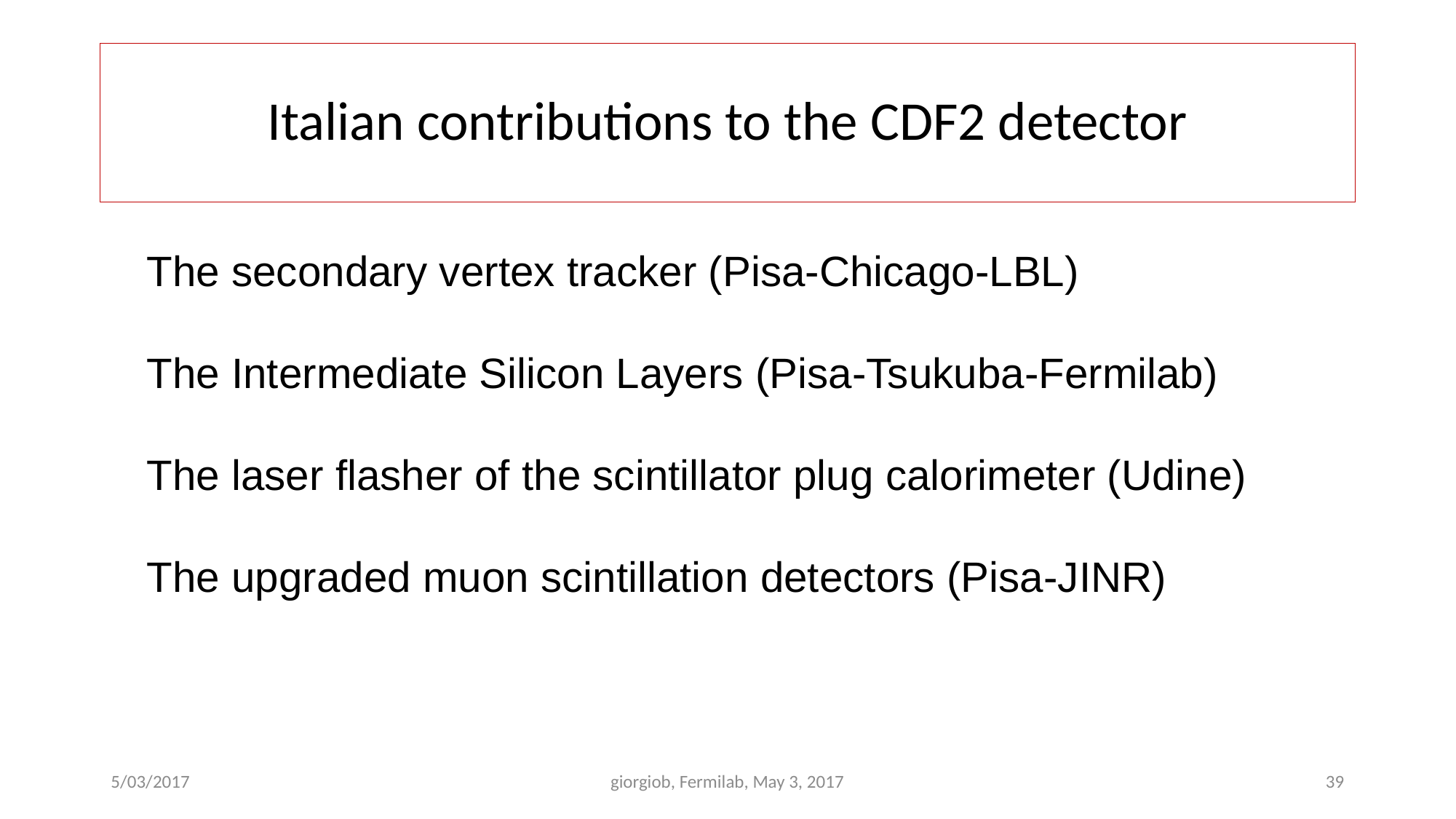

# Italian contributions to the CDF2 detector
The secondary vertex tracker (Pisa-Chicago-LBL)

The Intermediate Silicon Layers (Pisa-Tsukuba-Fermilab)

The laser flasher of the scintillator plug calorimeter (Udine)

The upgraded muon scintillation detectors (Pisa-JINR)
5/03/2017
giorgiob, Fermilab, May 3, 2017
39